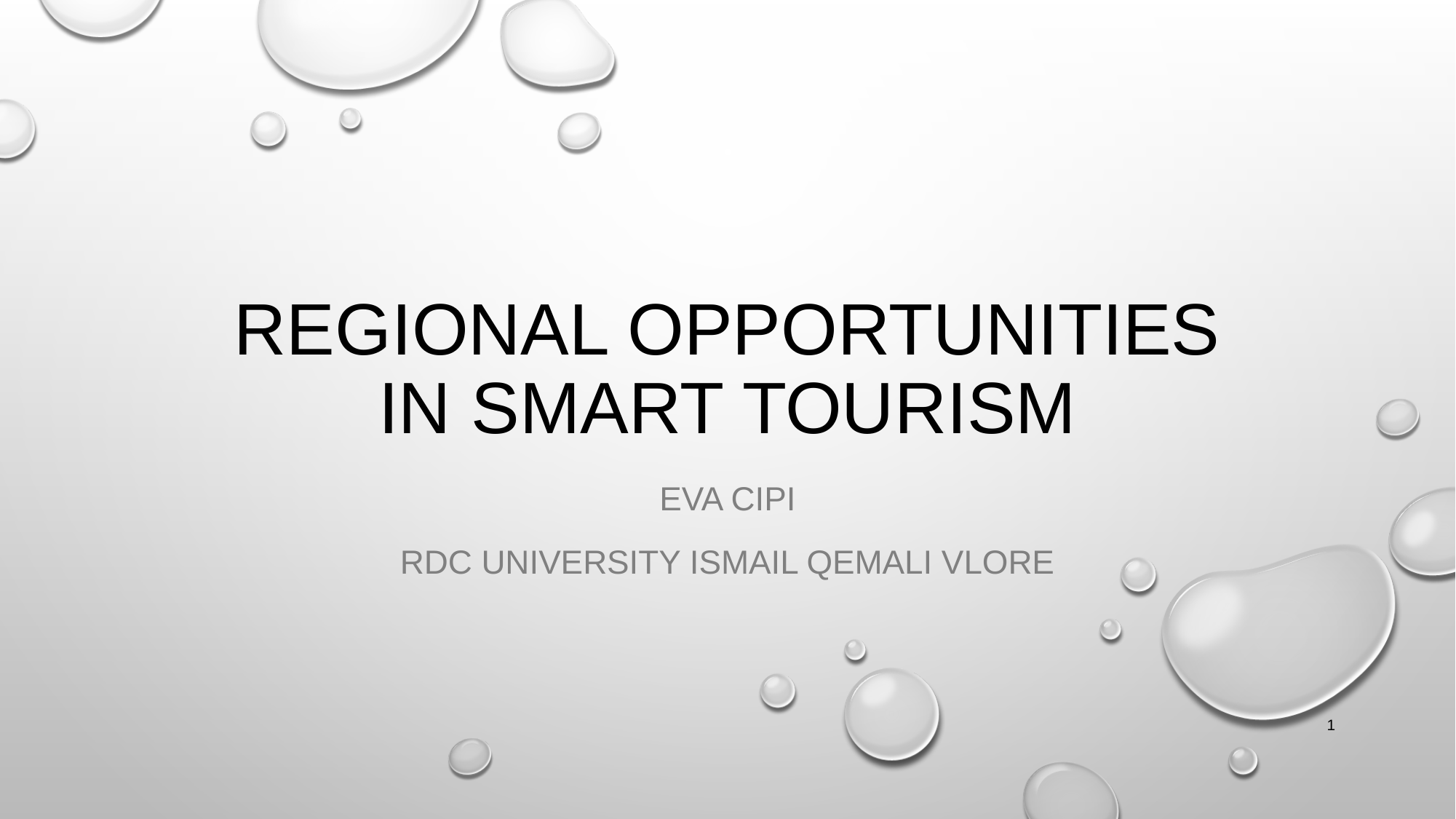

# Regional opportunities in smart tourism
Eva Cipi
RDC University Ismail Qemali Vlore
1